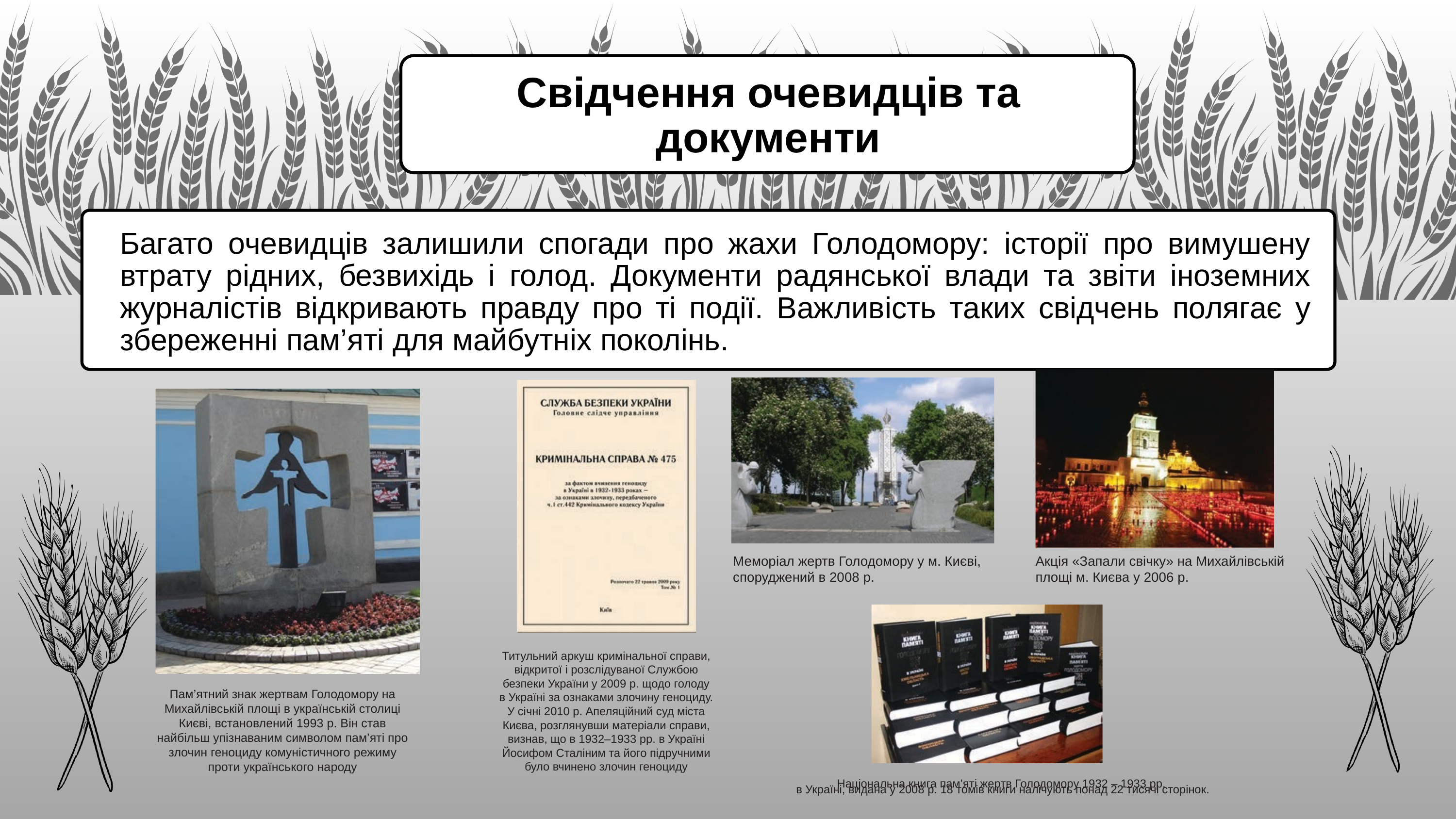

Свідчення очевидців та документи

Багато очевидців залишили спогади про жахи Голодомору: історії про вимушену втрату рідних, безвихідь і голод. Документи радянської влади та звіти іноземних журналістів відкривають правду про ті події. Важливість таких свідчень полягає у збереженні пам’яті для майбутніх поколінь.

Акція «Запали свічку» на Михайлівській площі м. Києва у 2006 р.
Меморіал жертв Голодомору у м. Києві, споруджений в 2008 р.

Титульний аркуш кримінальної справи, відкритої і розслідуваної Службою безпеки України у 2009 р. щодо голоду в Україні за ознаками злочину геноциду. У січні 2010 р. Апеляційний суд міста Києва, розглянувши матеріали справи, визнав, що в 1932–1933 рр. в Україні Йосифом Сталіним та його підручними було вчинено злочин геноциду
Пам’ятний знак жертвам Голодомору на Михайлівській площі в українській столиці Києві, встановлений 1993 р. Він став найбільш упізнаваним символом пам’яті про злочин геноциду комуністичного режиму проти українського народу
Національна книга пам’яті жертв Голодомору 1932 – 1933 рр.
в Україні, видана у 2008 р. 18 томів книги налічують понад 22 тисячі сторінок.